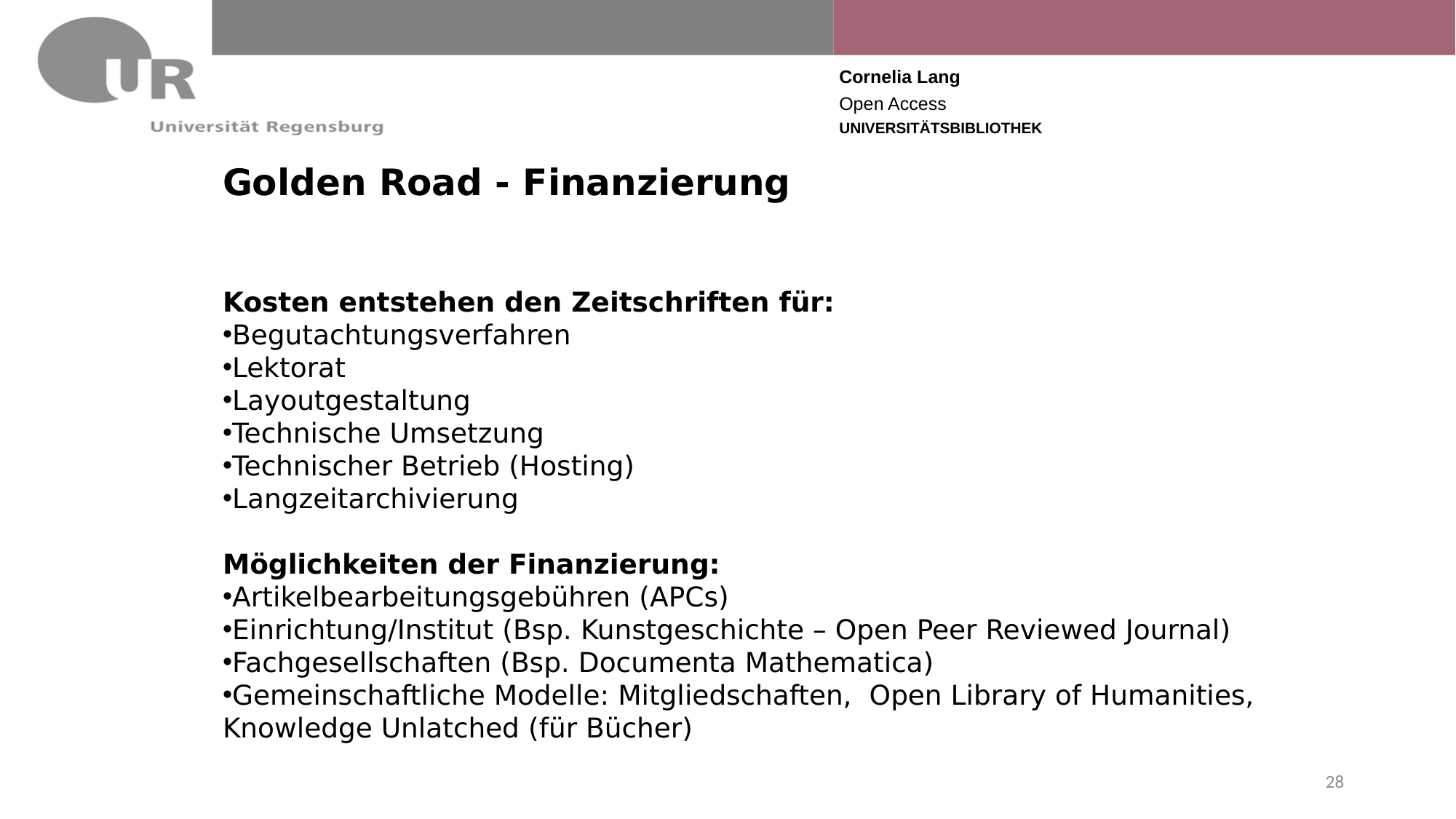

# Golden Road - Finanzierung
Kosten entstehen den Zeitschriften für:
Begutachtungsverfahren
Lektorat
Layoutgestaltung
Technische Umsetzung
Technischer Betrieb (Hosting)
Langzeitarchivierung

Möglichkeiten der Finanzierung:
Artikelbearbeitungsgebühren (APCs)
Einrichtung/Institut (Bsp. Kunstgeschichte – Open Peer Reviewed Journal)
Fachgesellschaften (Bsp. Documenta Mathematica)
Gemeinschaftliche Modelle: Mitgliedschaften,  Open Library of Humanities,    	Knowledge Unlatched (für Bücher)

28